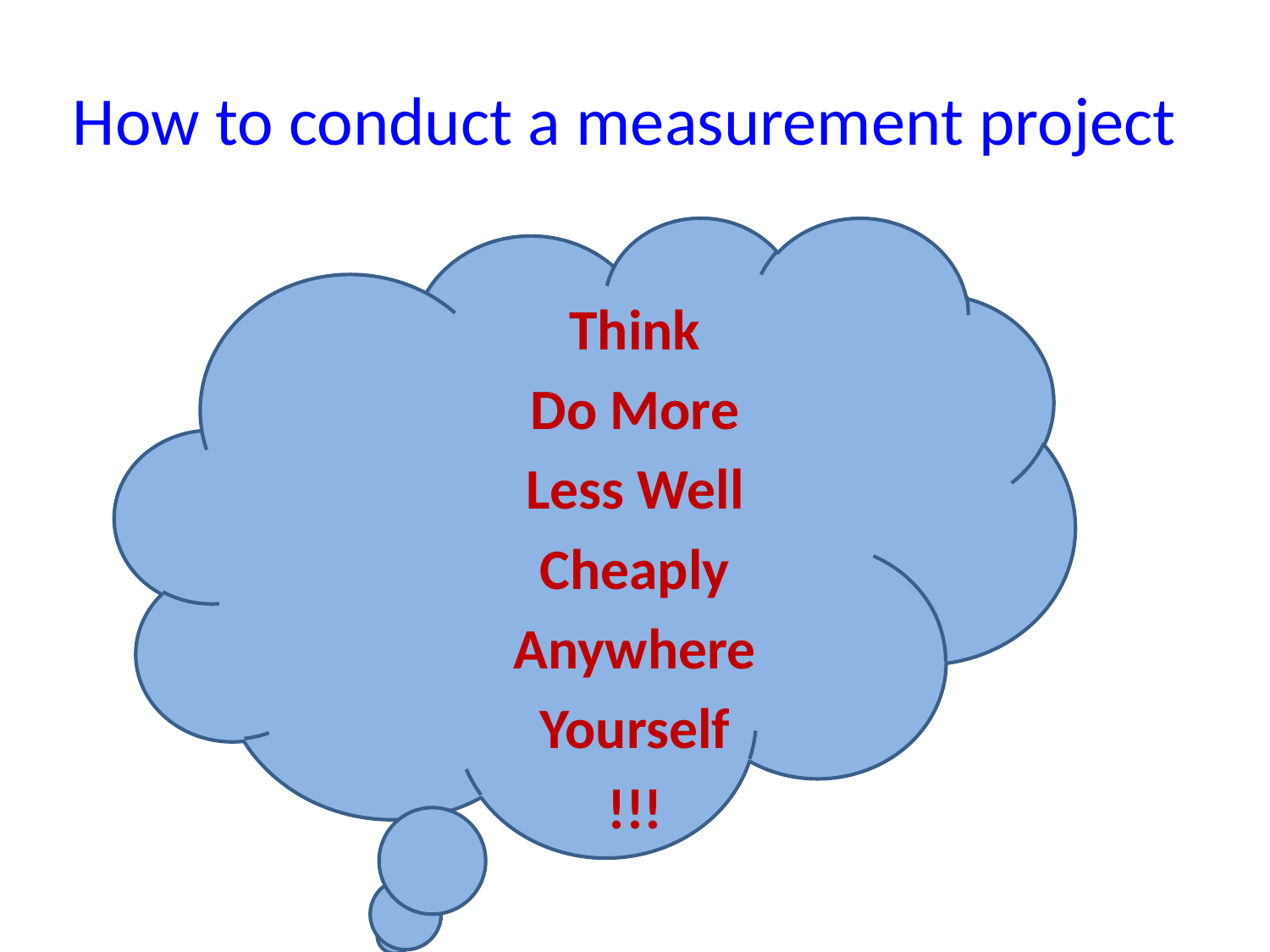

# How to conduct a measurement project

Think
Do More
Less Well
Cheaply
Anywhere
Yourself
!!!